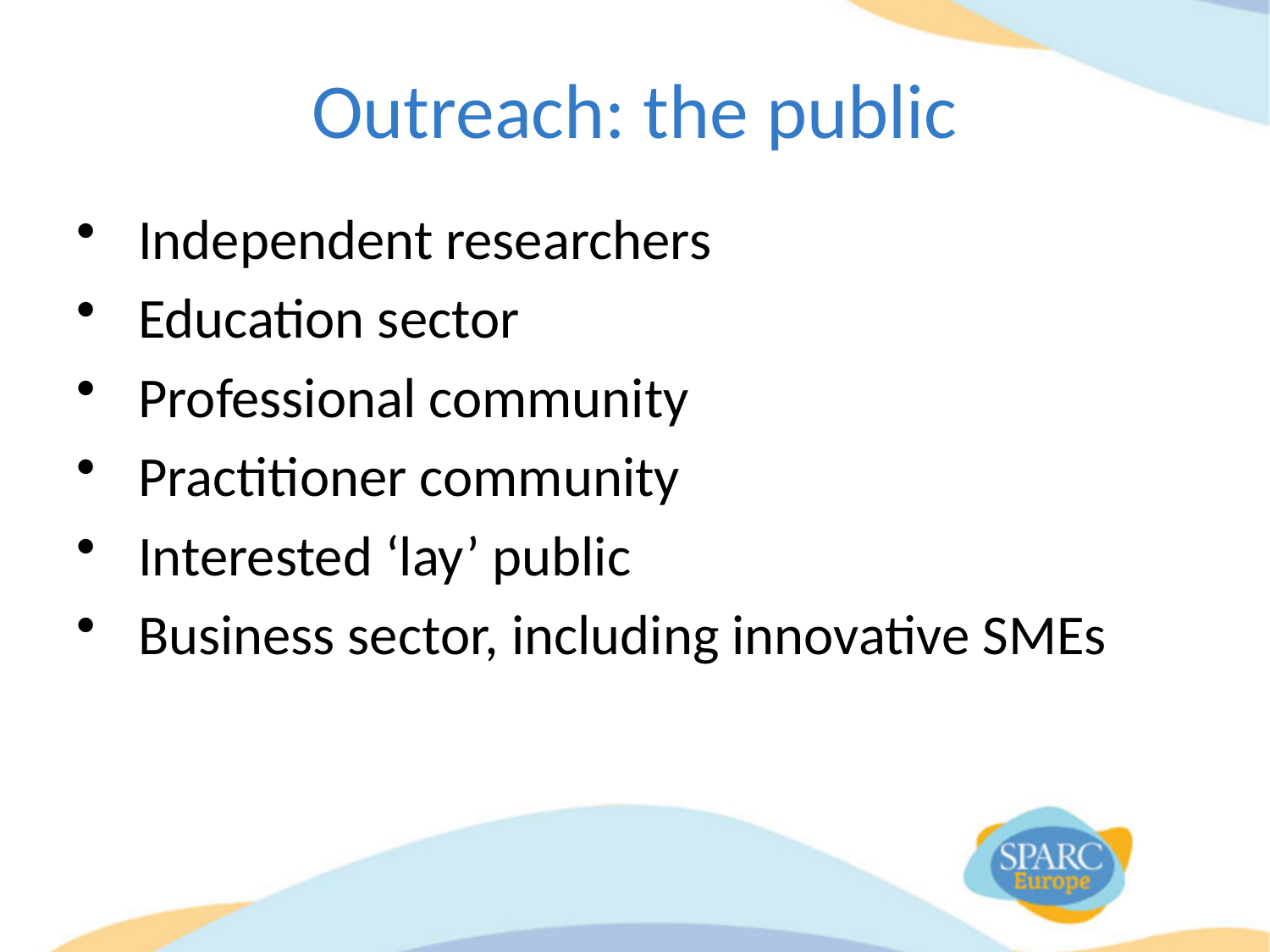

# Outreach: the public
Independent researchers
Education sector
Professional community
Practitioner community
Interested ‘lay’ public
Business sector, including innovative SMEs